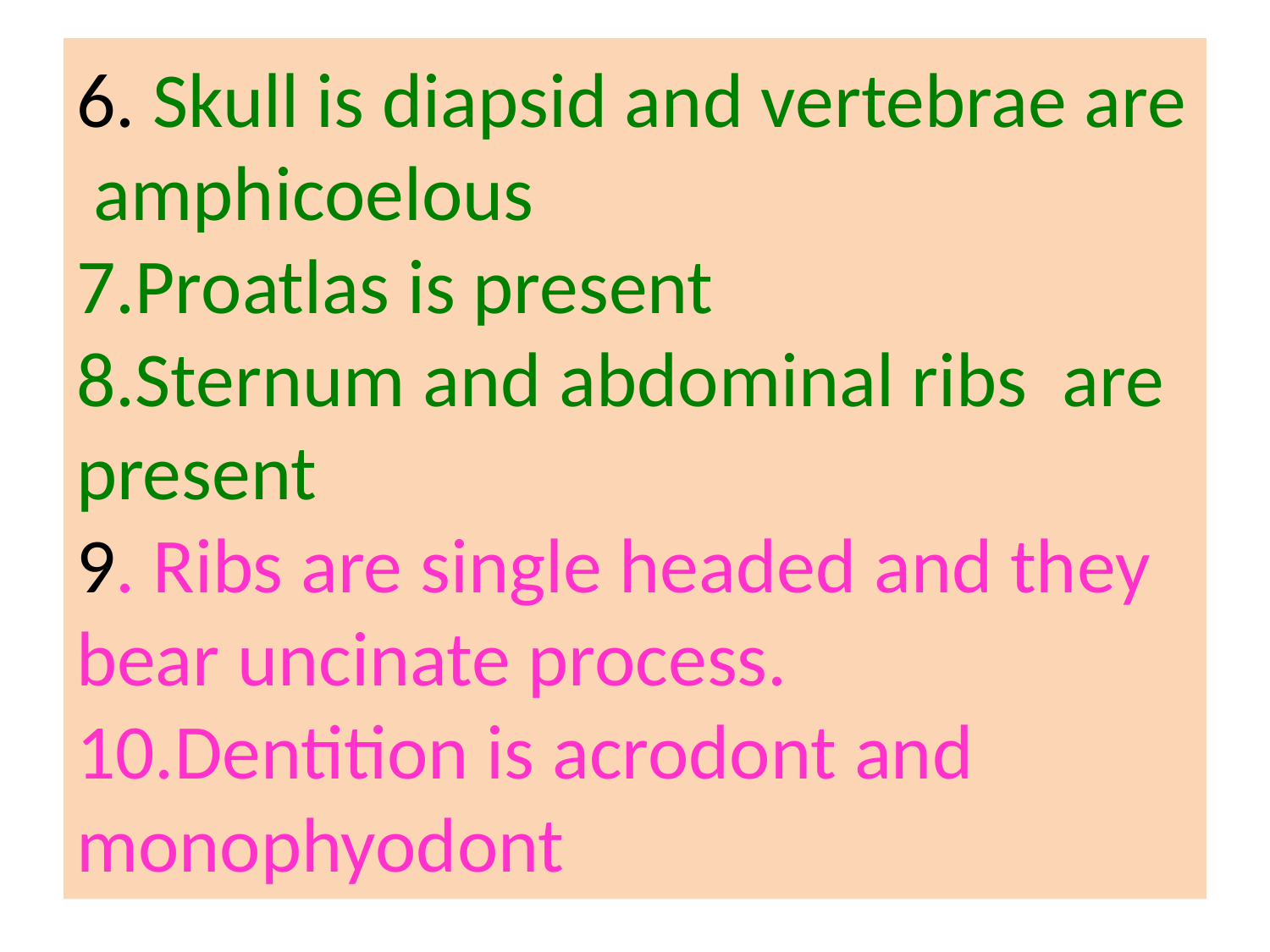

# 6. Skull is diapsid and vertebrae are  amphicoelous 7.Proatlas is present 8.Sternum and abdominal ribs  are present 9. Ribs are single headed and they bear uncinate process. 10.Dentition is acrodont and monophyodont